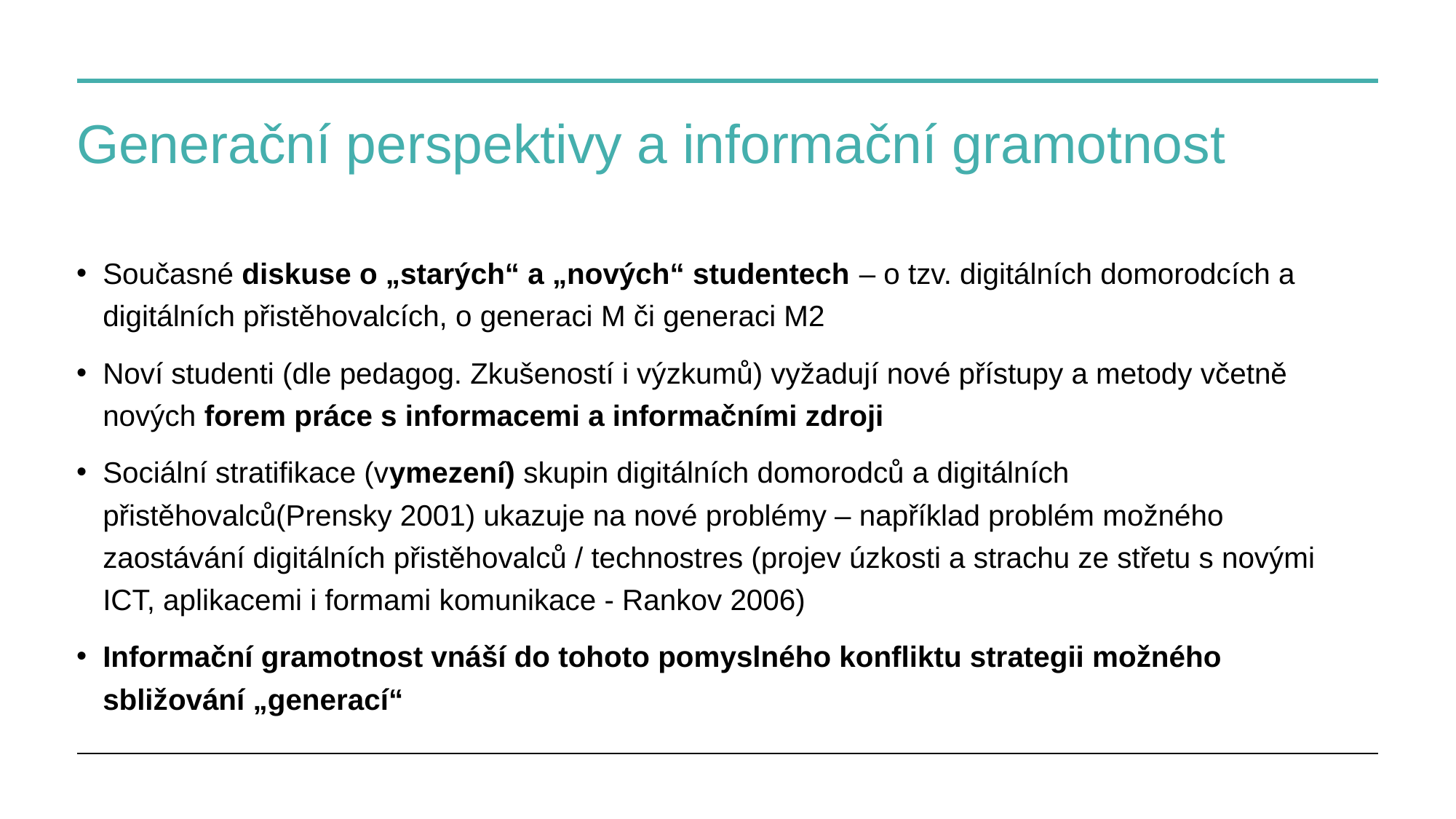

# Generační perspektivy a informační gramotnost
Současné diskuse o „starých“ a „nových“ studentech – o tzv. digitálních domorodcích a digitálních přistěhovalcích, o generaci M či generaci M2
Noví studenti (dle pedagog. Zkušeností i výzkumů) vyžadují nové přístupy a metody včetně nových forem práce s informacemi a informačními zdroji
Sociální stratifikace (vymezení) skupin digitálních domorodců a digitálních přistěhovalců(Prensky 2001) ukazuje na nové problémy – například problém možného zaostávání digitálních přistěhovalců / technostres (projev úzkosti a strachu ze střetu s novými ICT, aplikacemi i formami komunikace - Rankov 2006)
Informační gramotnost vnáší do tohoto pomyslného konfliktu strategii možného sbližování „generací“